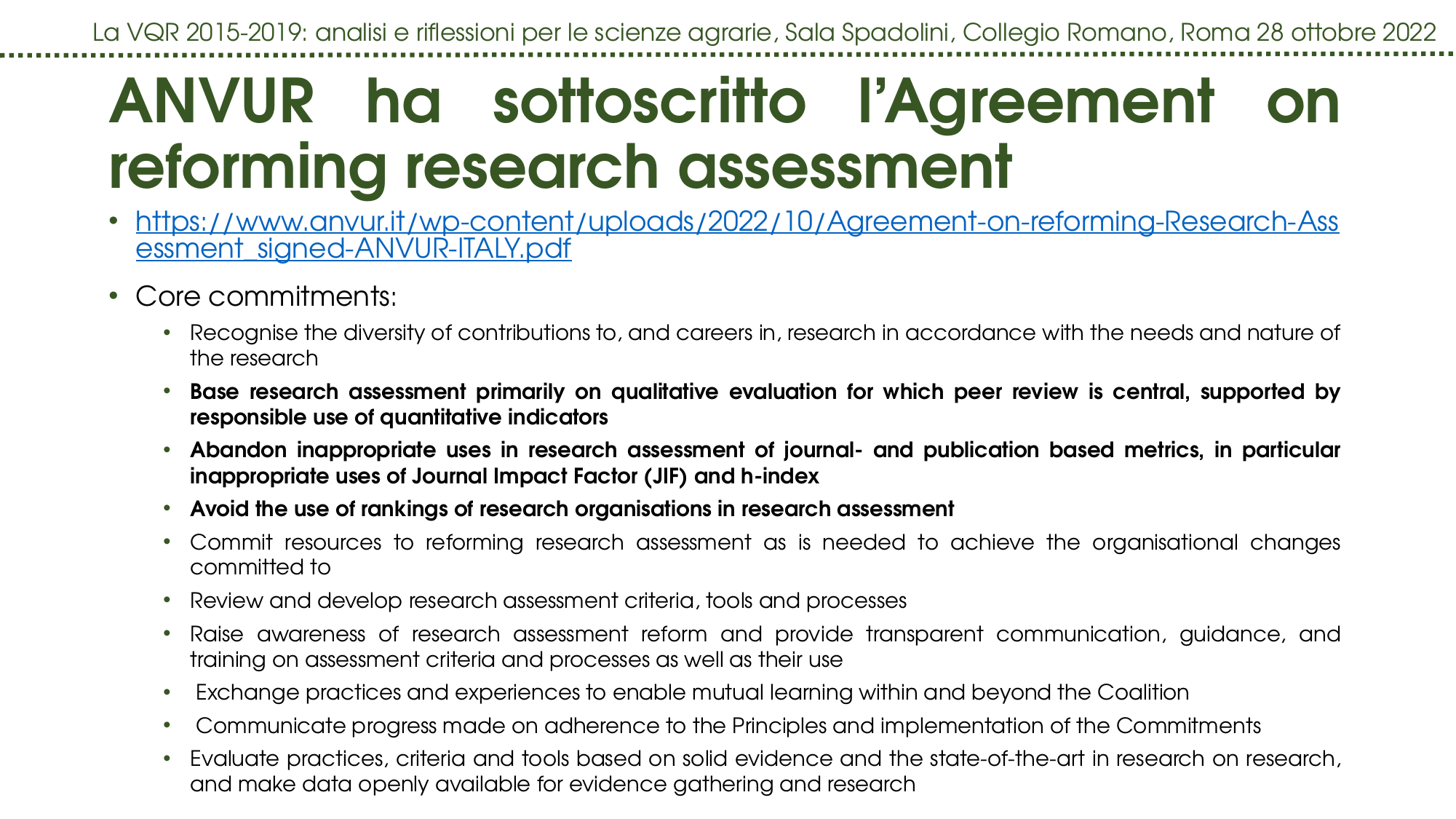

# ANVUR ha sottoscritto l’Agreement on reforming research assessment
https://www.anvur.it/wp-content/uploads/2022/10/Agreement-on-reforming-Research-Assessment_signed-ANVUR-ITALY.pdf
Core commitments:
Recognise the diversity of contributions to, and careers in, research in accordance with the needs and nature of the research
Base research assessment primarily on qualitative evaluation for which peer review is central, supported by responsible use of quantitative indicators
Abandon inappropriate uses in research assessment of journal- and publication based metrics, in particular inappropriate uses of Journal Impact Factor (JIF) and h-index
Avoid the use of rankings of research organisations in research assessment
Commit resources to reforming research assessment as is needed to achieve the organisational changes committed to
Review and develop research assessment criteria, tools and processes
Raise awareness of research assessment reform and provide transparent communication, guidance, and training on assessment criteria and processes as well as their use
 Exchange practices and experiences to enable mutual learning within and beyond the Coalition
 Communicate progress made on adherence to the Principles and implementation of the Commitments
Evaluate practices, criteria and tools based on solid evidence and the state-of-the-art in research on research, and make data openly available for evidence gathering and research